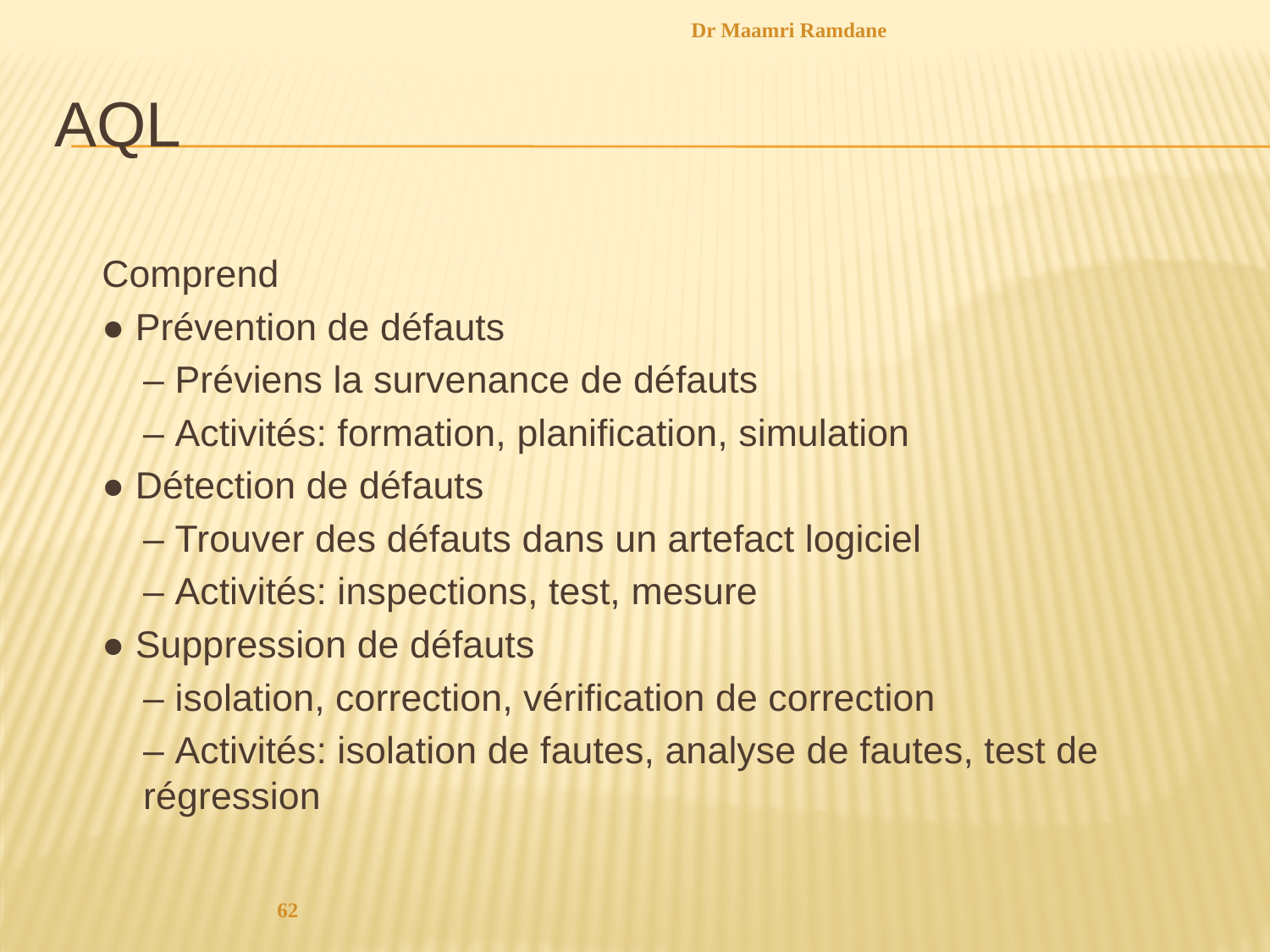

Dr Maamri Ramdane
# AQL
Comprend
● Prévention de défauts
	– Préviens la survenance de défauts
	– Activités: formation, planification, simulation
● Détection de défauts
	– Trouver des défauts dans un artefact logiciel
	– Activités: inspections, test, mesure
● Suppression de défauts
	– isolation, correction, vérification de correction
	– Activités: isolation de fautes, analyse de fautes, test de régression
62